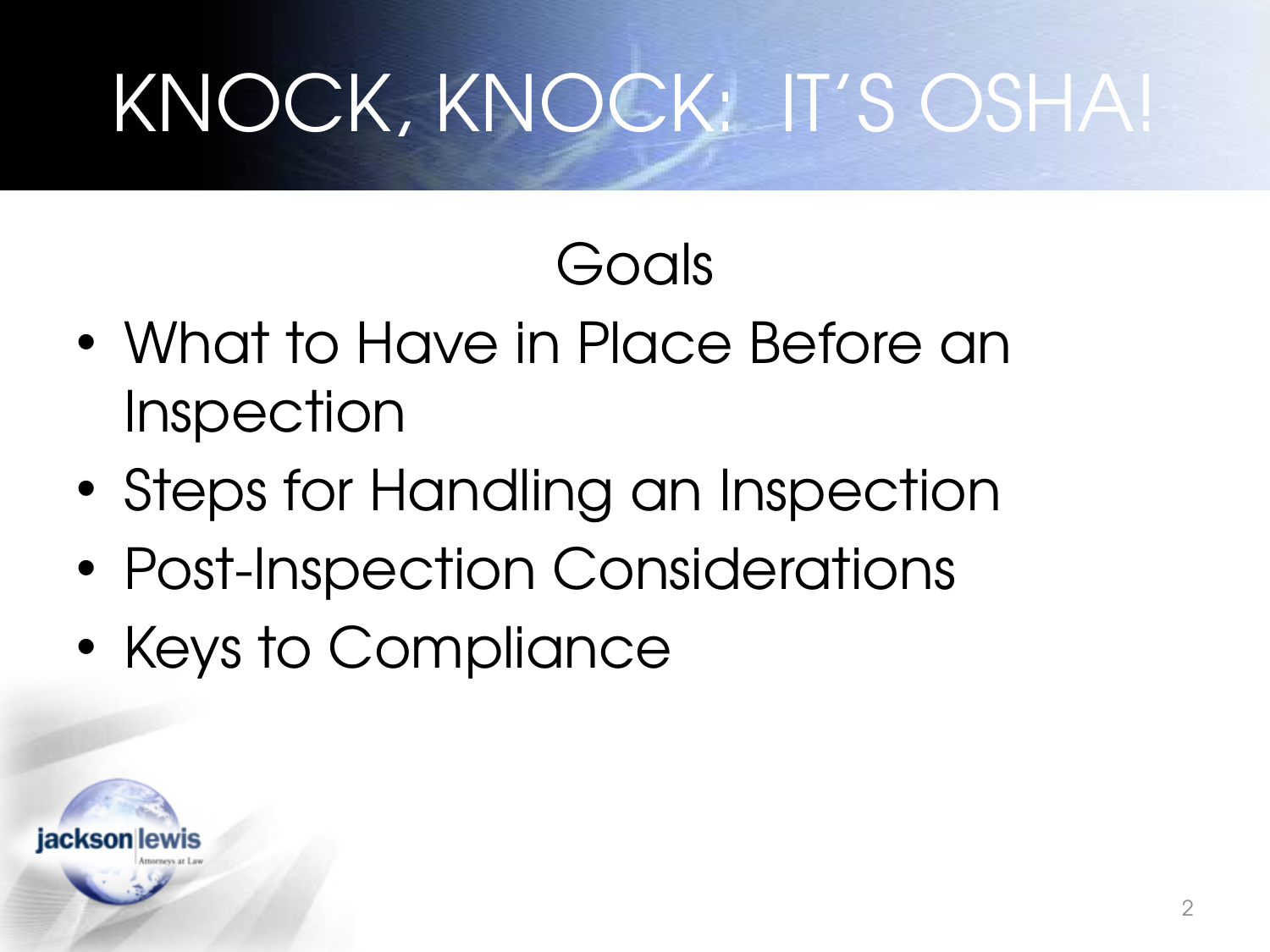

# KNOCK, KNOCK:  IT’S OSHA!
Goals
What to Have in Place Before an Inspection
Steps for Handling an Inspection
Post-Inspection Considerations
Keys to Compliance
2